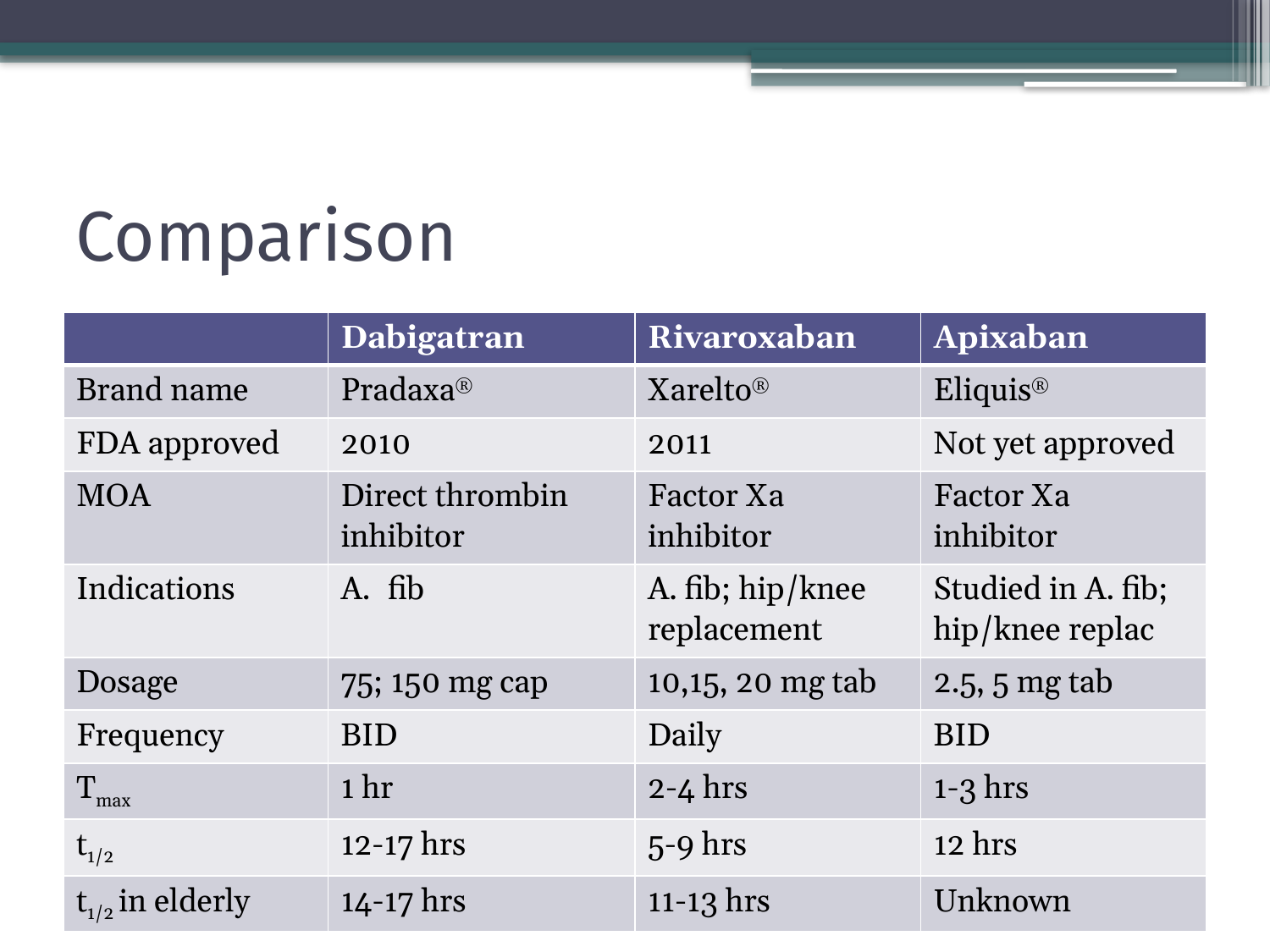

# Comparison
|  | Dabigatran | Rivaroxaban | Apixaban |
| --- | --- | --- | --- |
| Brand name | Pradaxa® | Xarelto® | Eliquis® |
| FDA approved | 2010 | 2011 | Not yet approved |
| MOA | Direct thrombin inhibitor | Factor Xa inhibitor | Factor Xa inhibitor |
| Indications | fib | A. fib; hip/knee replacement | Studied in A. fib; hip/knee replac |
| Dosage | 75; 150 mg cap | 10,15, 20 mg tab | 2.5, 5 mg tab |
| Frequency | BID | Daily | BID |
| Tmax | 1 hr | 2-4 hrs | 1-3 hrs |
| t1/2 | 12-17 hrs | 5-9 hrs | 12 hrs |
| t1/2 in elderly | 14-17 hrs | 11-13 hrs | Unknown |